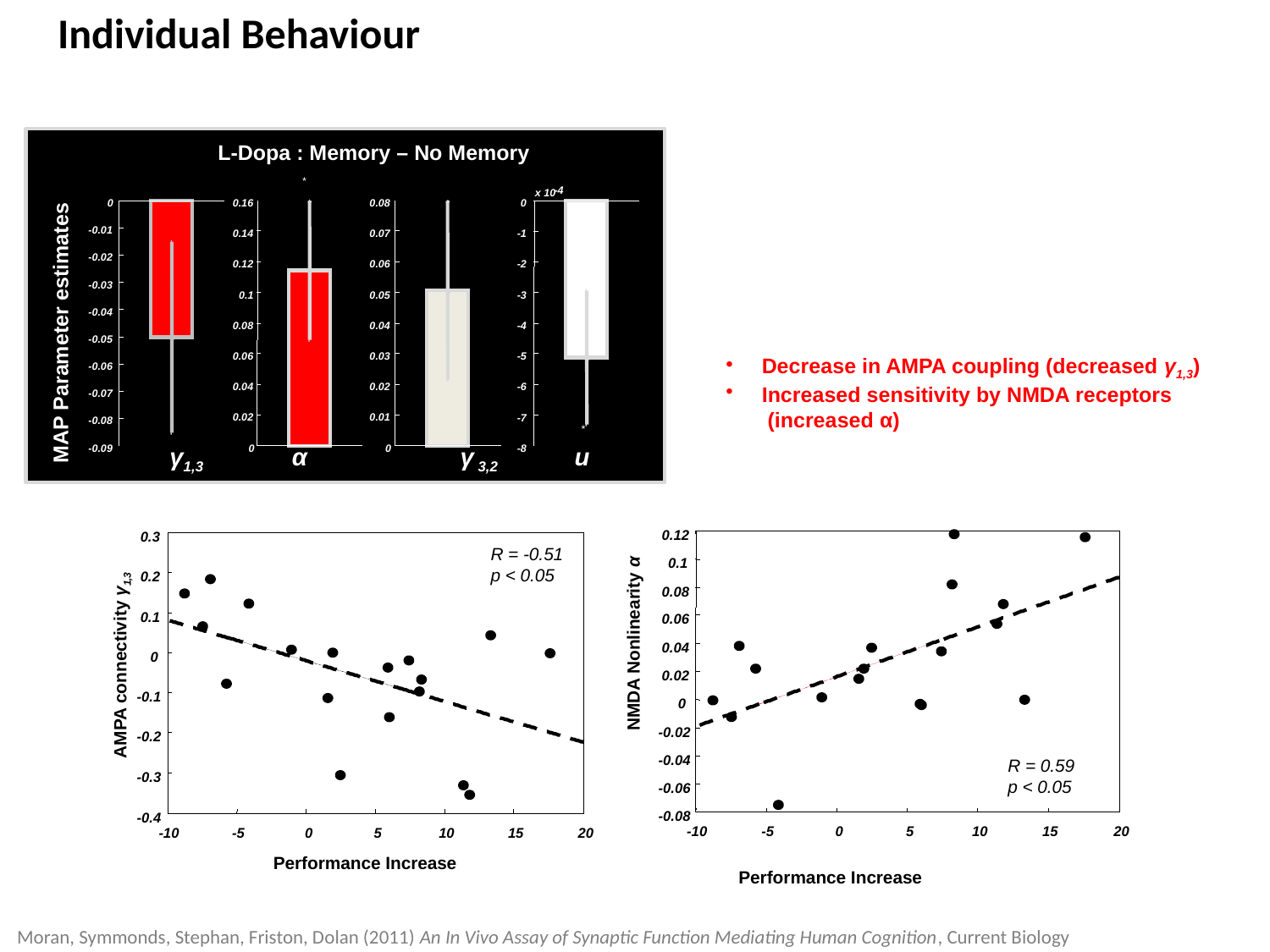

Individual Behaviour

L-Dopa : Memory – No Memory
*
-4
x 10
0

-1

-2

-3

-4

-5

-6

-7

-8
0

-0.01

-0.02

-0.03

-0.04

-0.05

-0.06

-0.07

-0.08

-0.09
0.16
0.08

0.14
0.07

0.12
0.06

0.1
0.05

MAP Parameter estimates
0.08
0.04

 Decrease in AMPA coupling (decreased γ1,3)
 Increased sensitivity by NMDA receptors
  (increased α)

0.06
0.03

0.04
0.02

0.02
0.01

*
                         γ1,3                      α                                      γ 3,2                   u
0
0

0.12

0.3

R = -0.51
p < 0.05
0.1

0.2

0.08

0.1
0.06

NMDA Nonlinearity α
0.04

AMPA connectivity γ1,3
0

0.02

-0.1

0

-0.02

-0.2

R = 0.59
p < 0.05
-0.04

-0.3

-0.06

-0.08

-0.4

-10
-5
0
5
10
15
20
-10
-5
0
5
10
15
20
Performance Increase
Performance Increase
Moran, Symmonds, Stephan, Friston, Dolan (2011) An In Vivo Assay of Synaptic Function Mediating Human Cognition, Current Biology